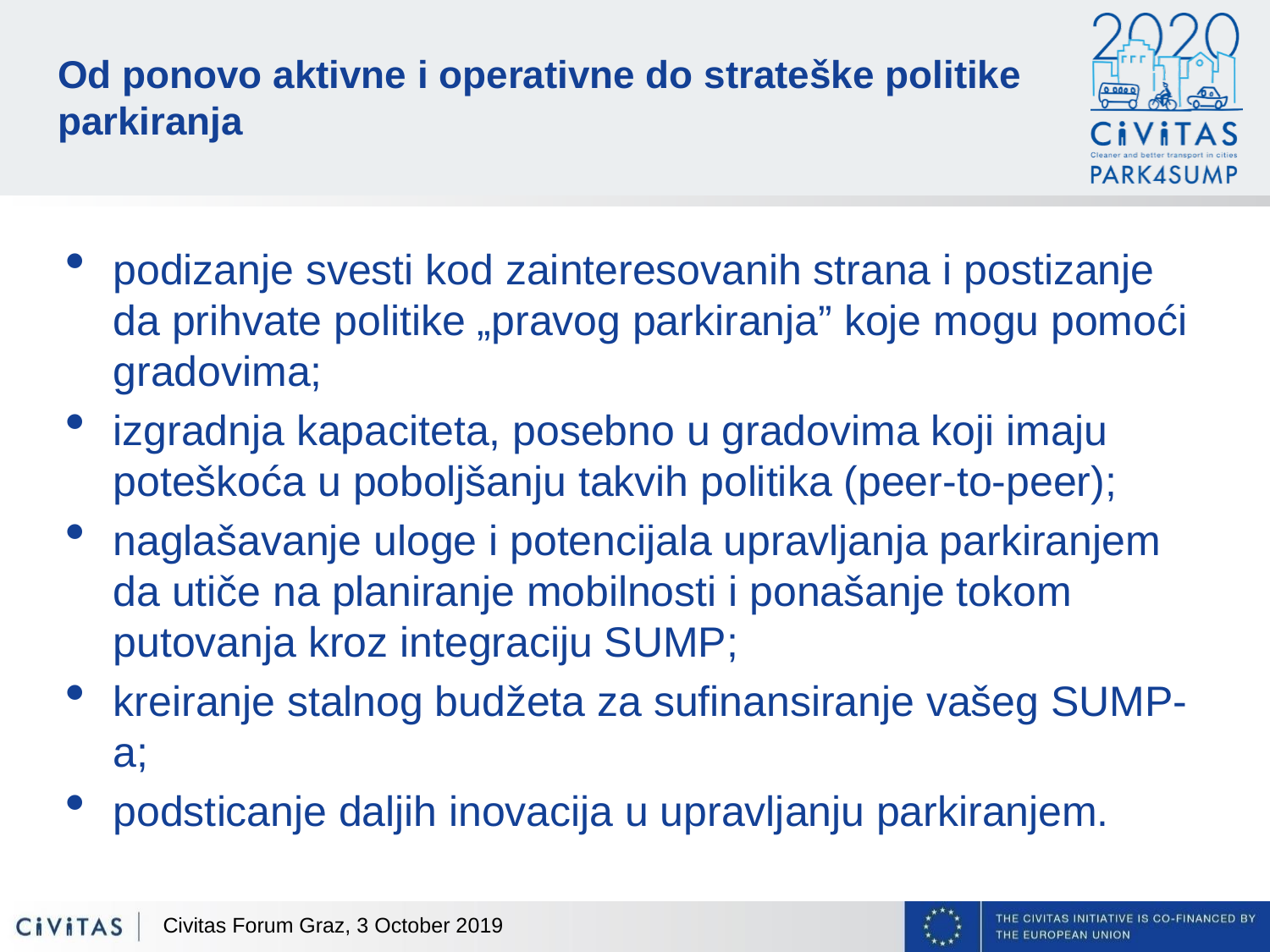

# Od ponovo aktivne i operativne do strateške politike parkiranja
podizanje svesti kod zainteresovanih strana i postizanje da prihvate politike „pravog parkiranja” koje mogu pomoći gradovima;
izgradnja kapaciteta, posebno u gradovima koji imaju poteškoća u poboljšanju takvih politika (peer-to-peer);
naglašavanje uloge i potencijala upravljanja parkiranjem da utiče na planiranje mobilnosti i ponašanje tokom putovanja kroz integraciju SUMP;
kreiranje stalnog budžeta za sufinansiranje vašeg SUMP-a;
podsticanje daljih inovacija u upravljanju parkiranjem.